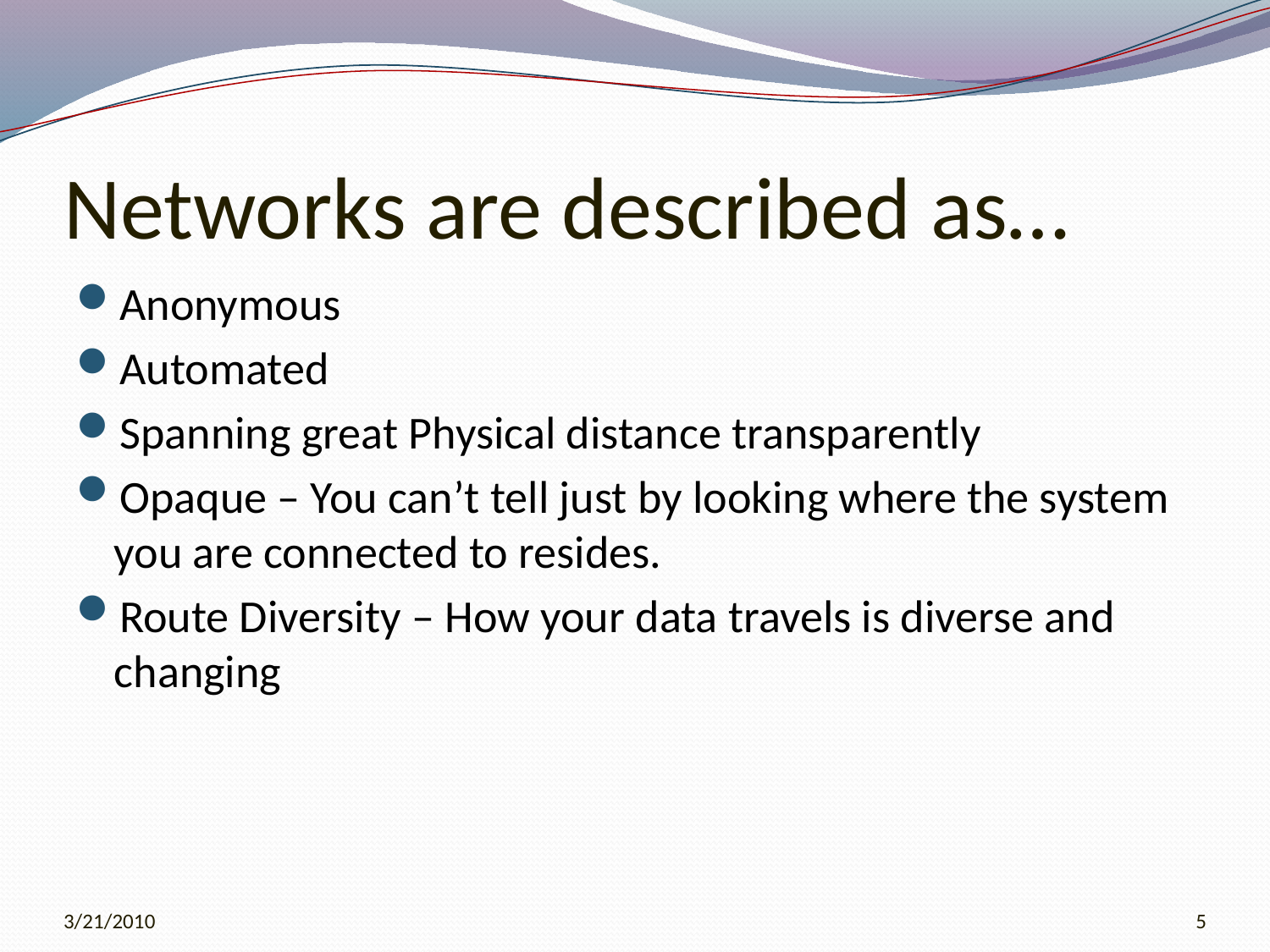

# Networks are described as…
Anonymous
Automated
Spanning great Physical distance transparently
Opaque – You can’t tell just by looking where the system you are connected to resides.
Route Diversity – How your data travels is diverse and changing
3/21/2010
5